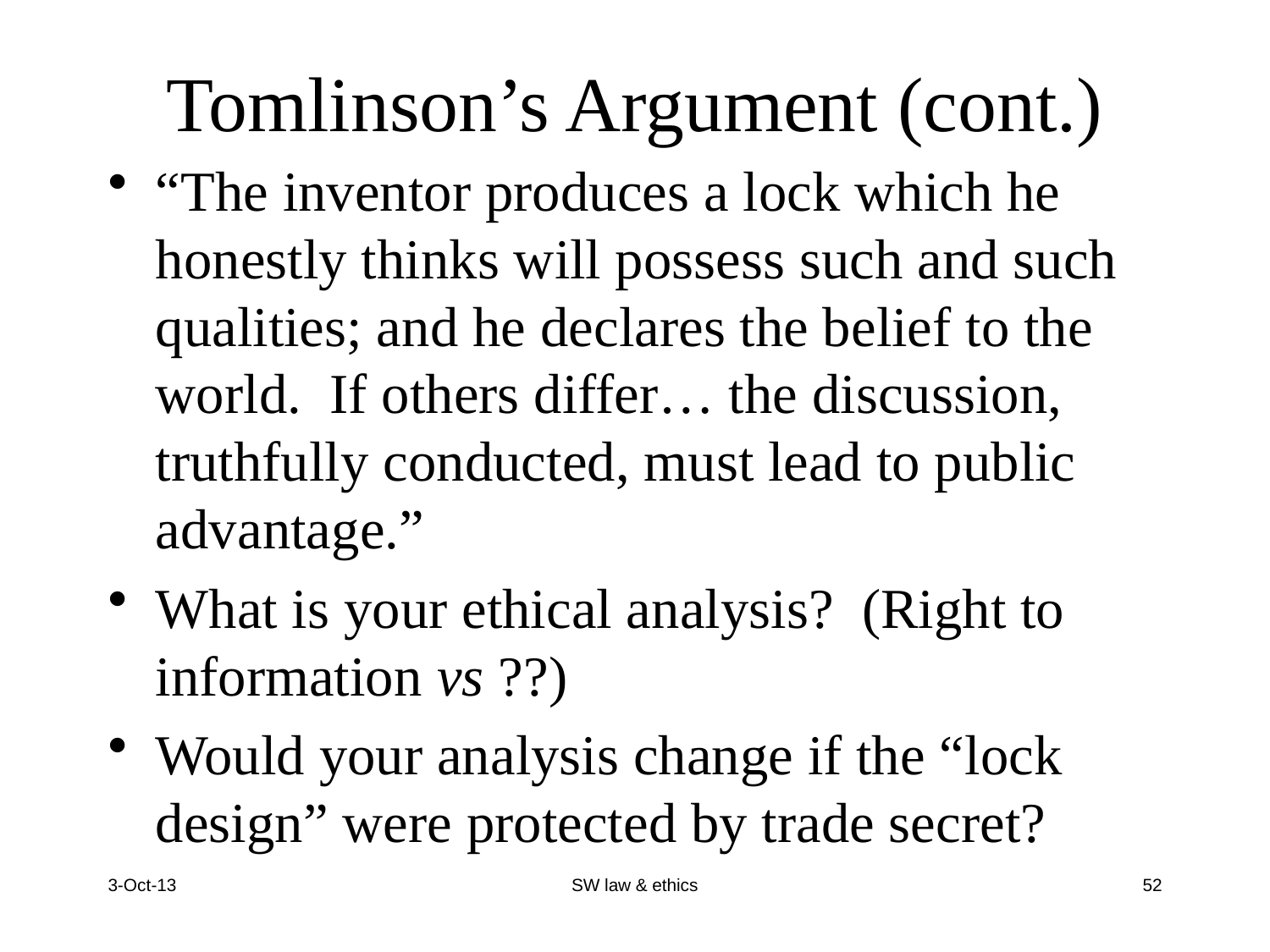

# Tomlinson’s Argument (cont.)
“The inventor produces a lock which he honestly thinks will possess such and such qualities; and he declares the belief to the world.  If others differ… the discussion, truthfully conducted, must lead to public advantage.”
What is your ethical analysis?  (Right to information vs ??)
Would your analysis change if the “lock design” were protected by trade secret?
3-Oct-13
SW law & ethics
52